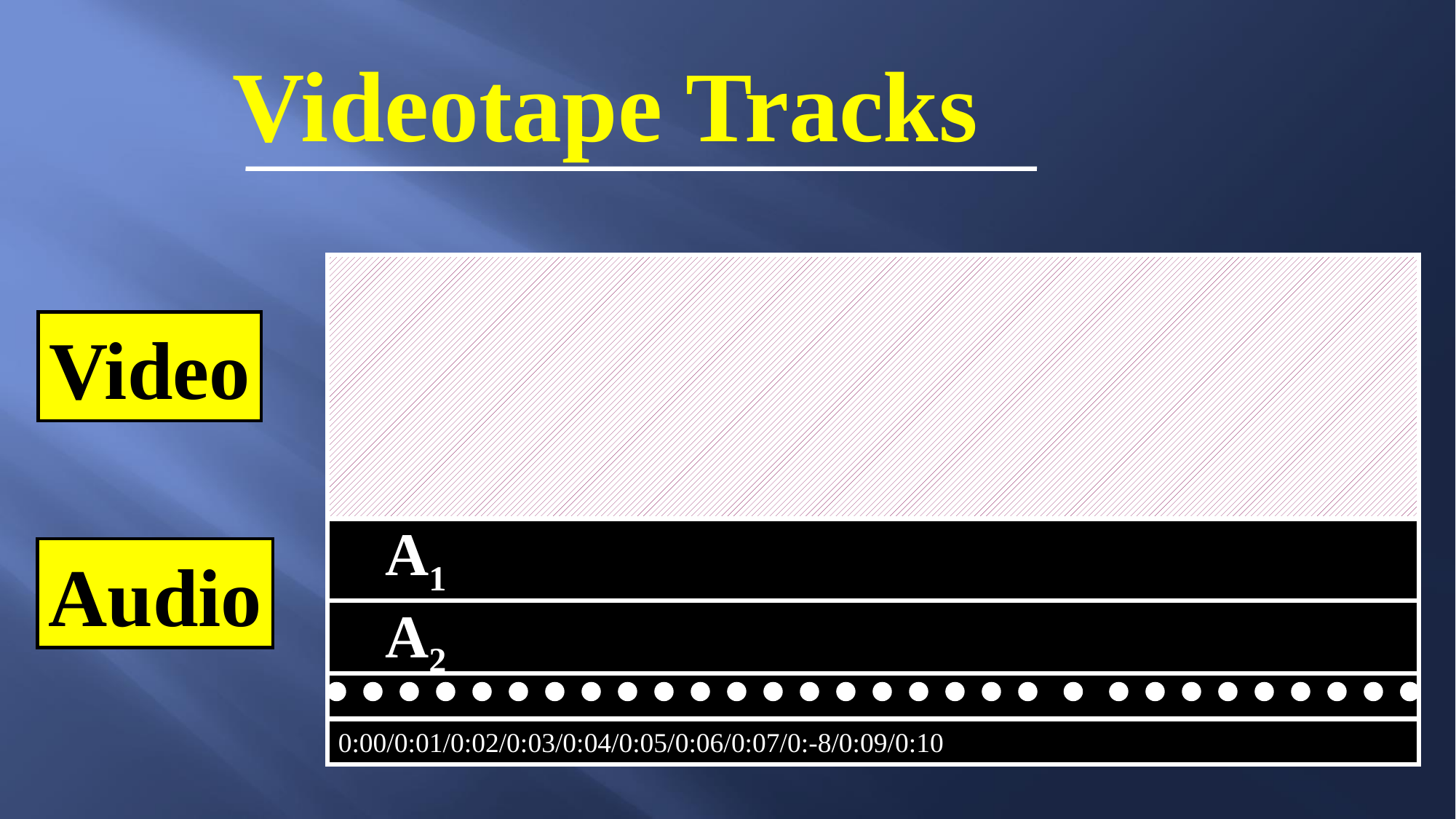

Videotape Tracks

Video
A1

Audio
A2

0:00/0:01/0:02/0:03/0:04/0:05/0:06/0:07/0:-8/0:09/0:10